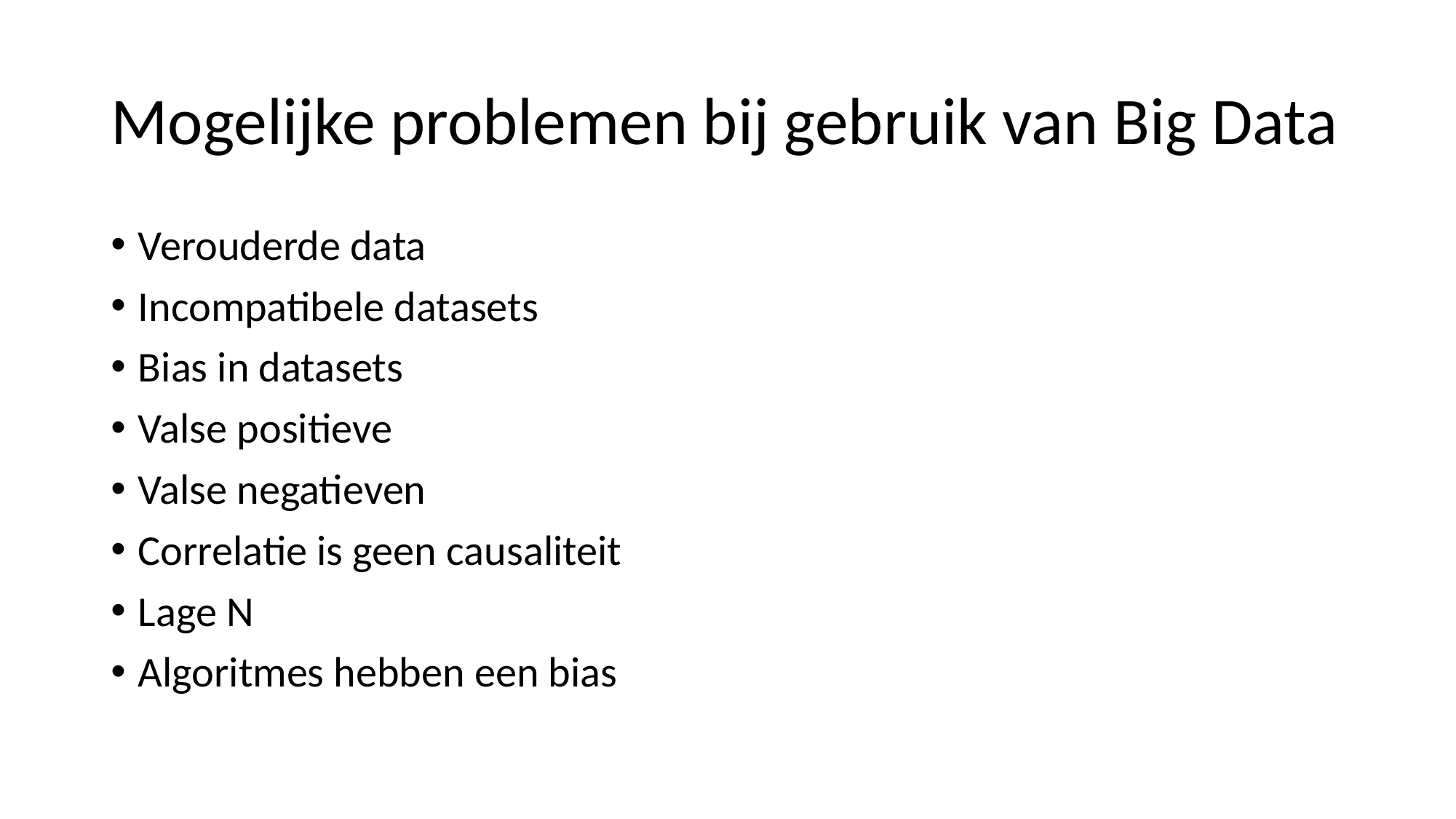

# Mogelijke problemen bij gebruik van Big Data
Verouderde data
Incompatibele datasets
Bias in datasets
Valse positieve
Valse negatieven
Correlatie is geen causaliteit
Lage N
Algoritmes hebben een bias